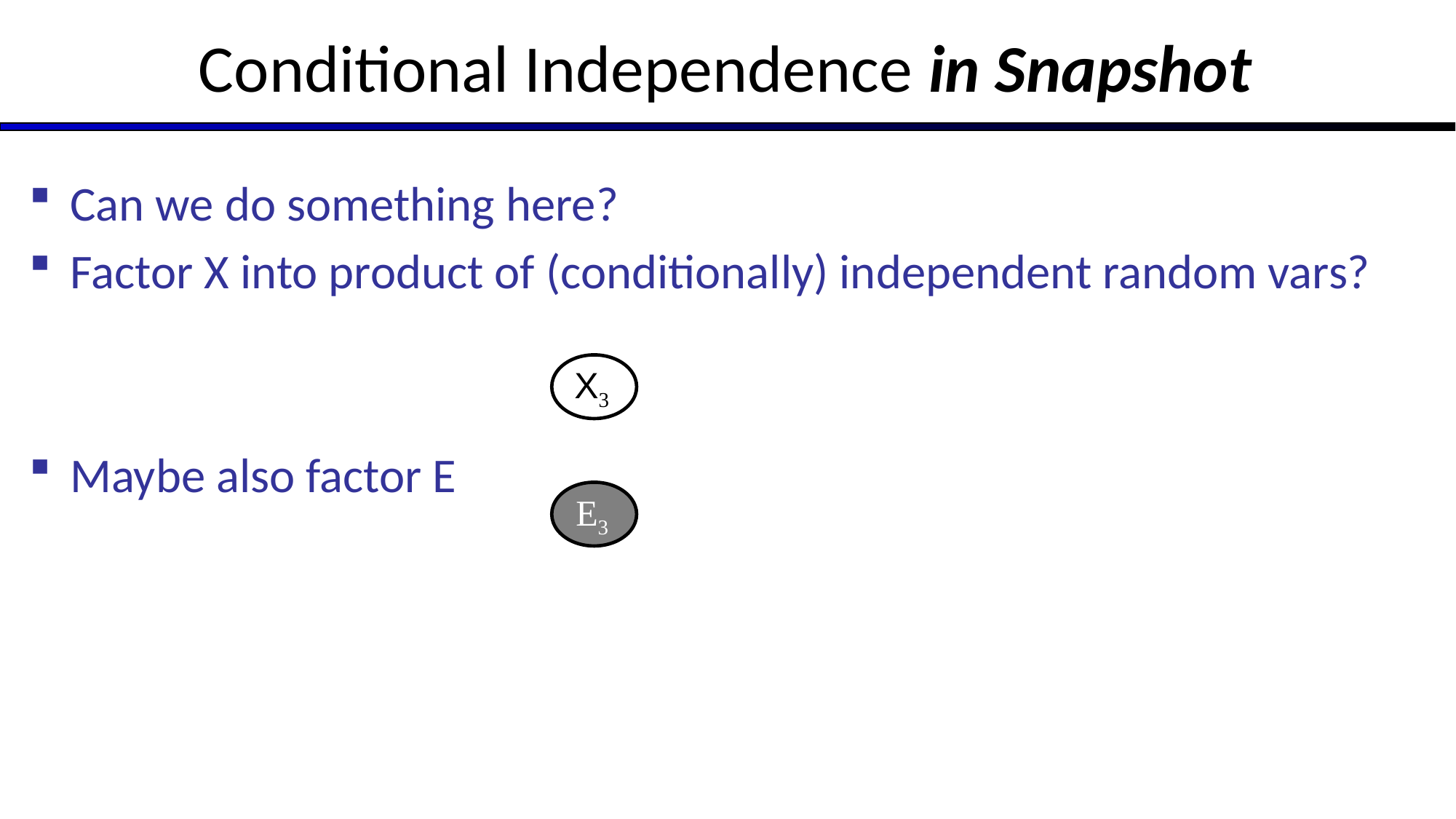

# Conditional Independence in Snapshot
Can we do something here?
Factor X into product of (conditionally) independent random vars?

Maybe also factor E

X3

E3